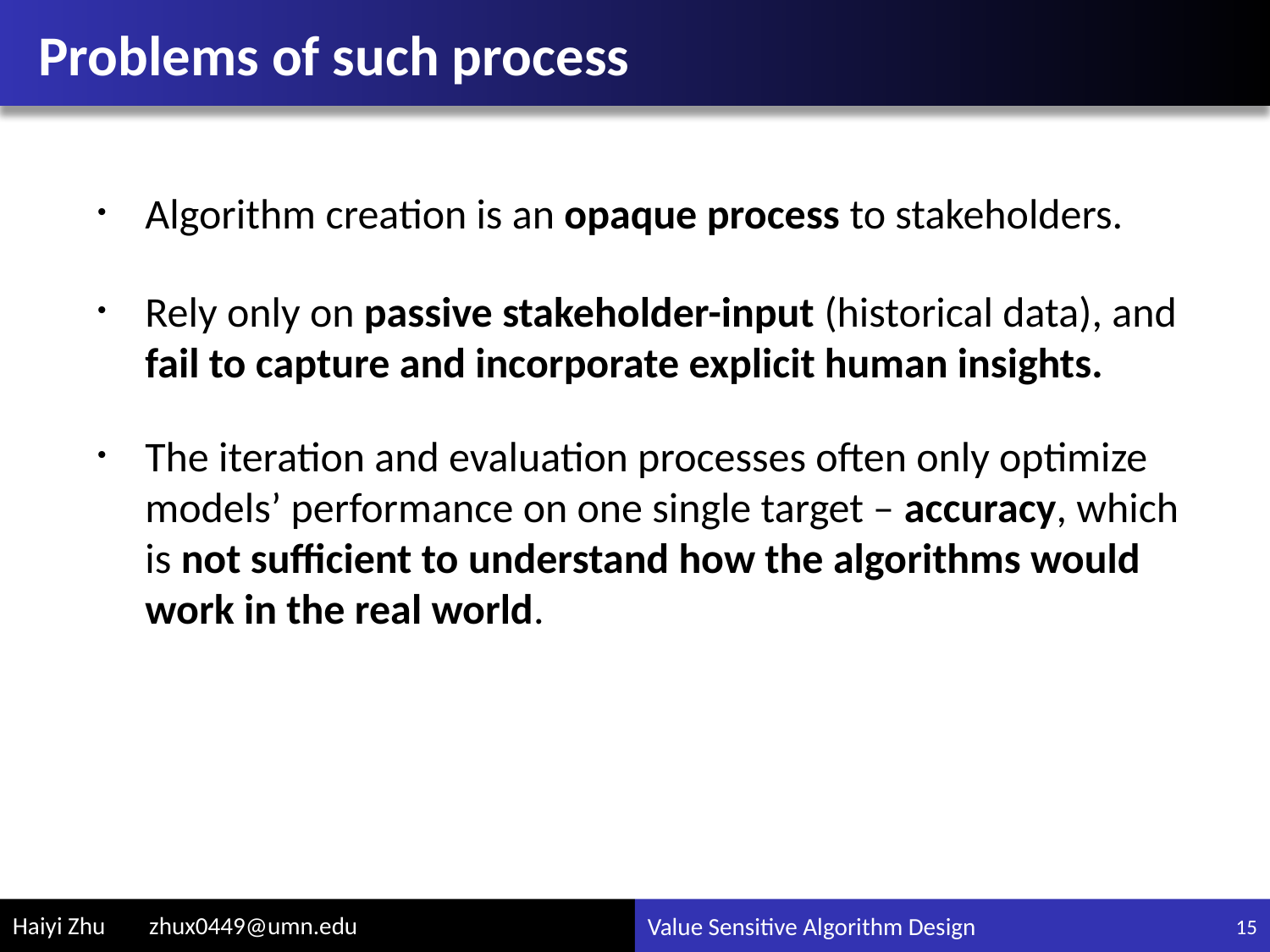

# Problems of such process
Algorithm creation is an opaque process to stakeholders.

Rely only on passive stakeholder-input (historical data), and fail to capture and incorporate explicit human insights.

The iteration and evaluation processes often only optimize models’ performance on one single target – accuracy, which is not sufficient to understand how the algorithms would work in the real world.

15